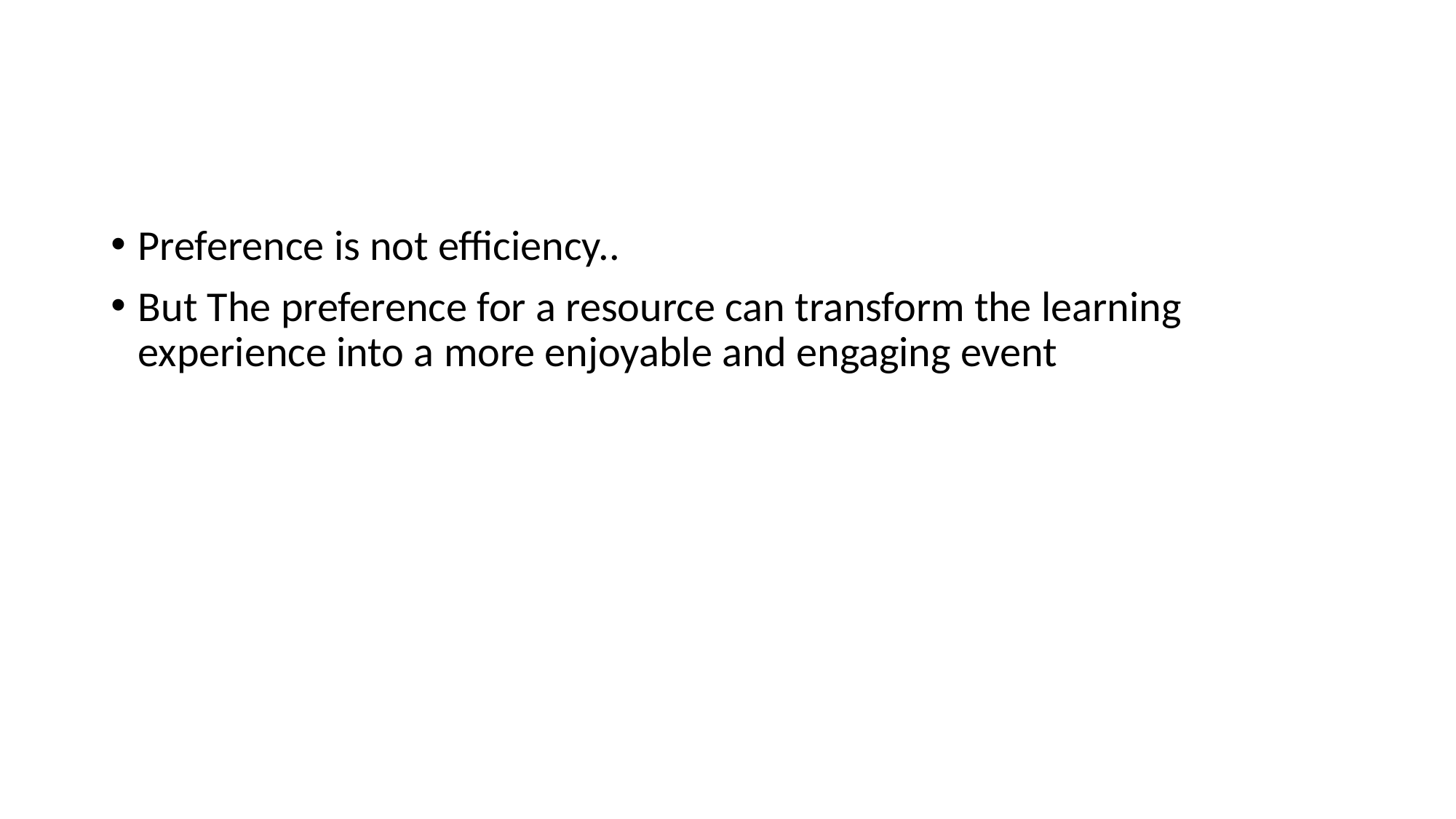

#
Preference is not efficiency..
But The preference for a resource can transform the learning experience into a more enjoyable and engaging event